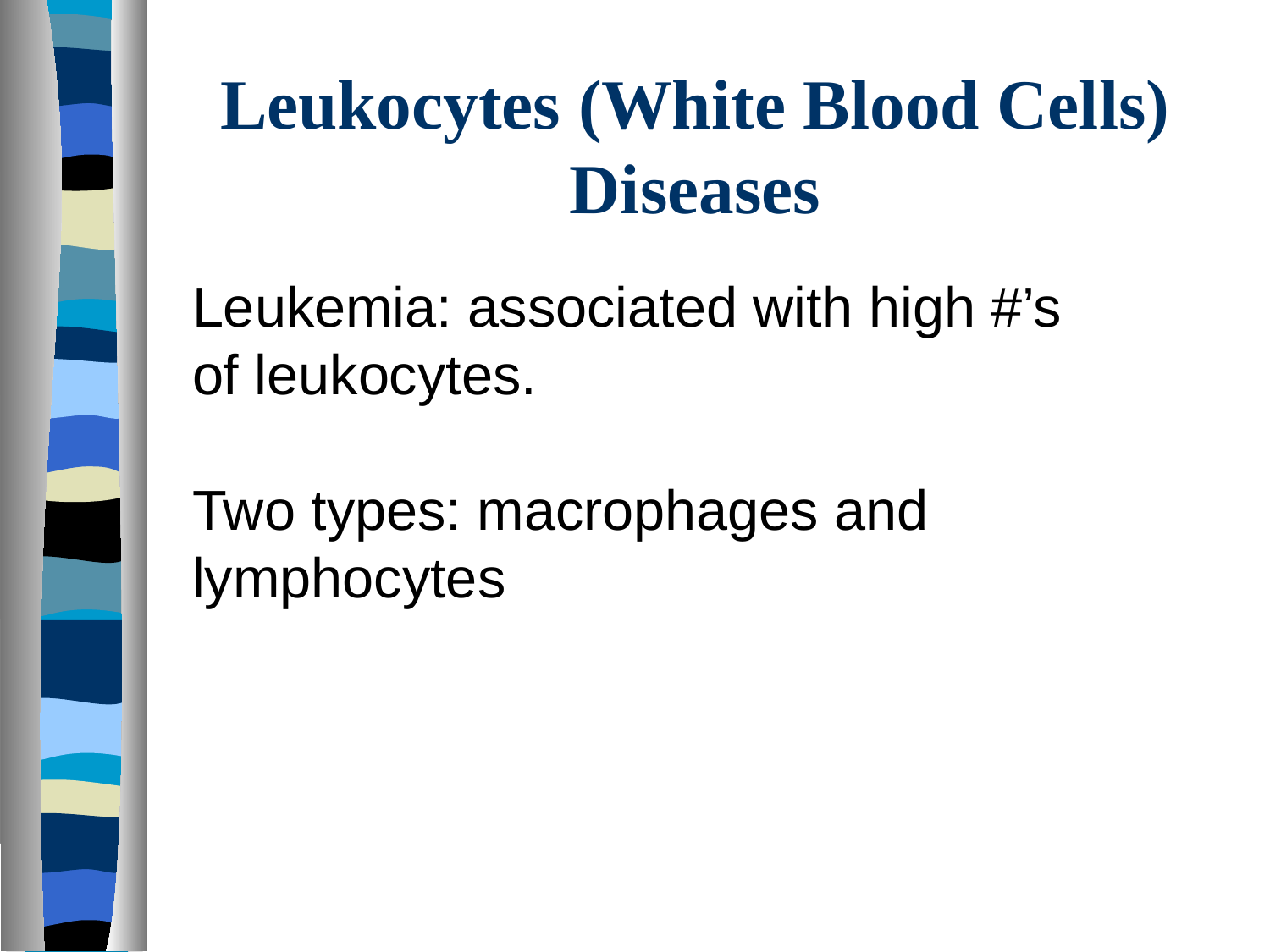

# Leukocytes (White Blood Cells) Diseases
Leukemia: associated with high #’s of leukocytes.

Two types: macrophages and lymphocytes